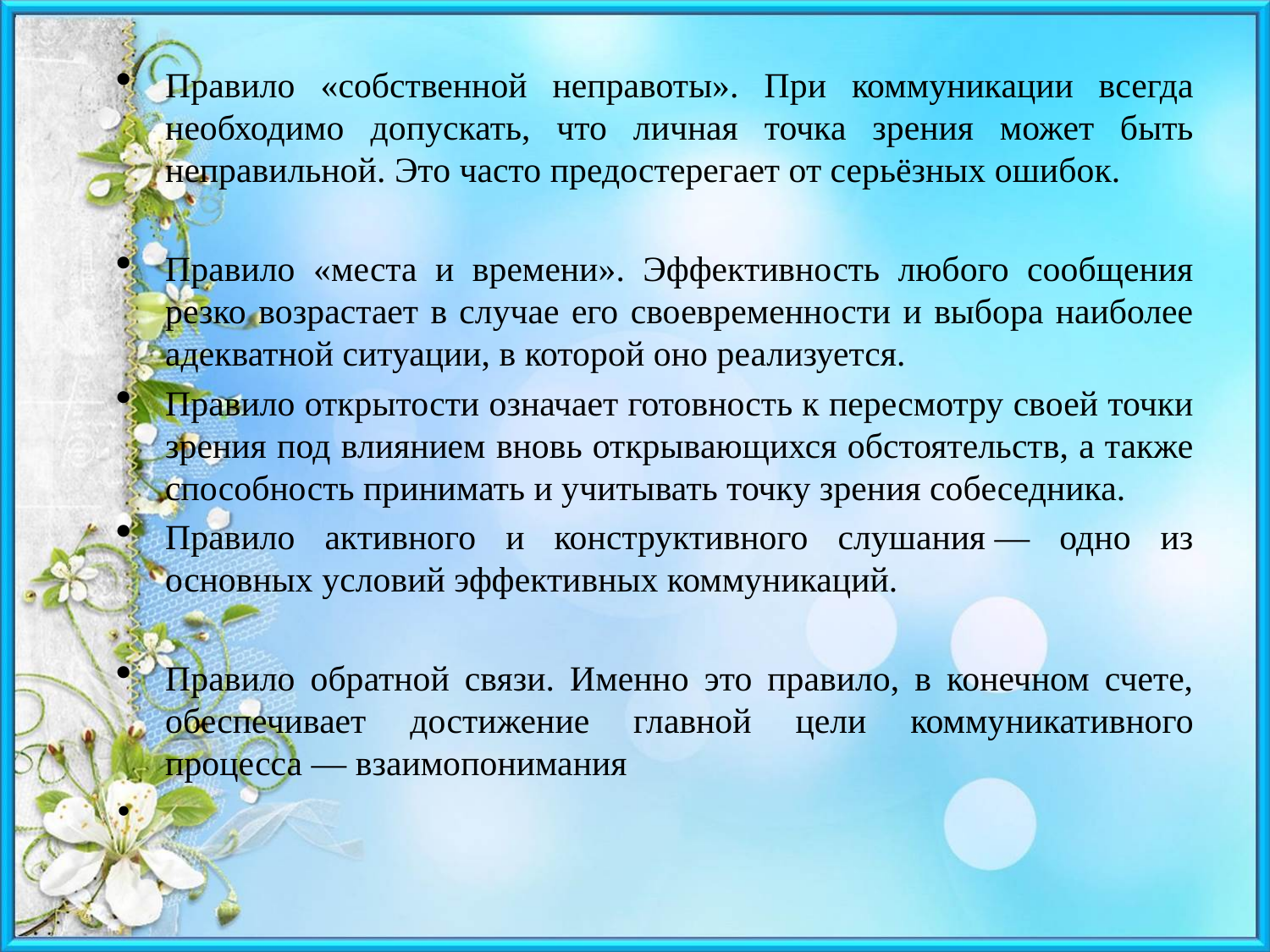

Правило «собственной неправоты». При коммуникации всегда необходимо допускать, что личная точка зрения может быть неправильной. Это часто предостерегает от серьёзных ошибок.

Правило «места и времени». Эффективность любого сообщения резко возрастает в случае его своевременности и выбора наиболее адекватной ситуации, в которой оно реализуется.
Правило открытости означает готовность к пересмотру своей точки зрения под влиянием вновь открывающихся обстоятельств, а также способность принимать и учитывать точку зрения собеседника.
Правило активного и конструктивного слушания — одно из основных условий эффективных коммуникаций.

Правило обратной связи. Именно это правило, в конечном счете, обеспечивает достижение главной цели коммуникативного процесса — взаимопонимания